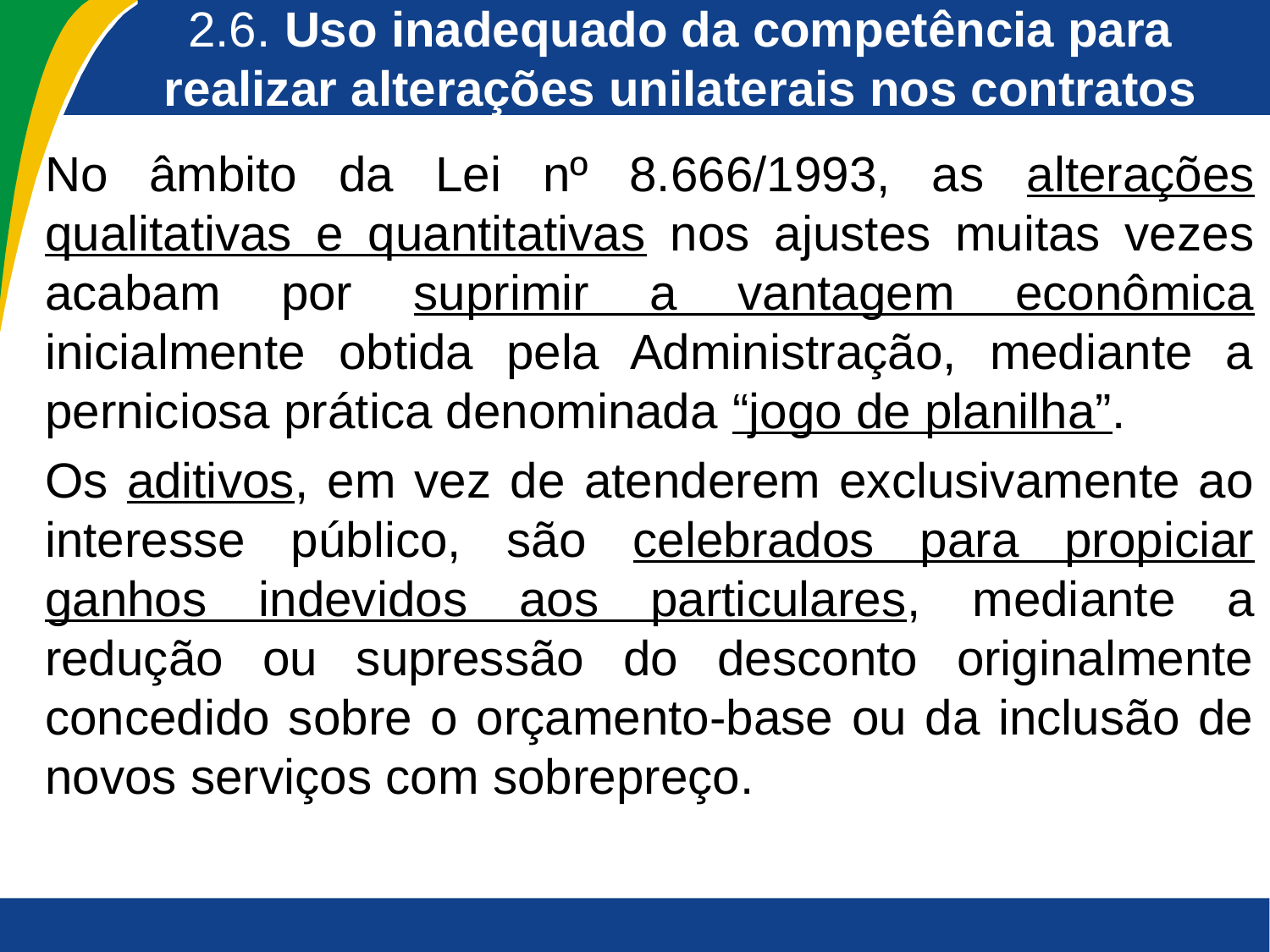

# 2.6. Uso inadequado da competência para realizar alterações unilaterais nos contratos
No âmbito da Lei nº 8.666/1993, as alterações qualitativas e quantitativas nos ajustes muitas vezes acabam por suprimir a vantagem econômica inicialmente obtida pela Administração, mediante a perniciosa prática denominada “jogo de planilha”.
Os aditivos, em vez de atenderem exclusivamente ao interesse público, são celebrados para propiciar ganhos indevidos aos particulares, mediante a redução ou supressão do desconto originalmente concedido sobre o orçamento-base ou da inclusão de novos serviços com sobrepreço.